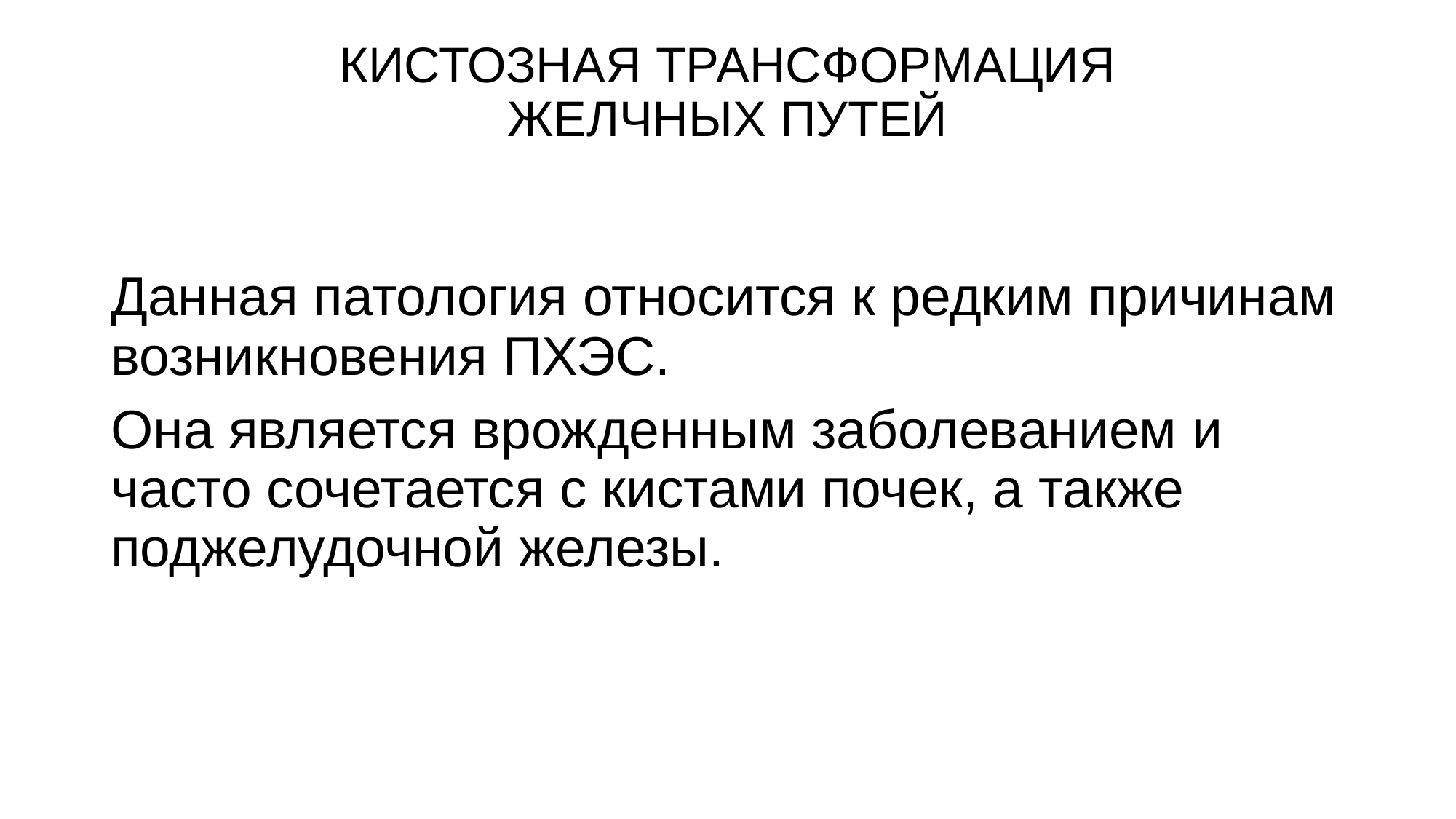

# КИСТОЗНАЯ ТРАНСФОРМАЦИЯ ЖЕЛЧНЫХ ПУТЕЙ
Данная патология относится к редким причинам возникновения ПХЭС.
Она является врожденным заболеванием и часто сочетается с кистами почек, а также поджелудочной железы.